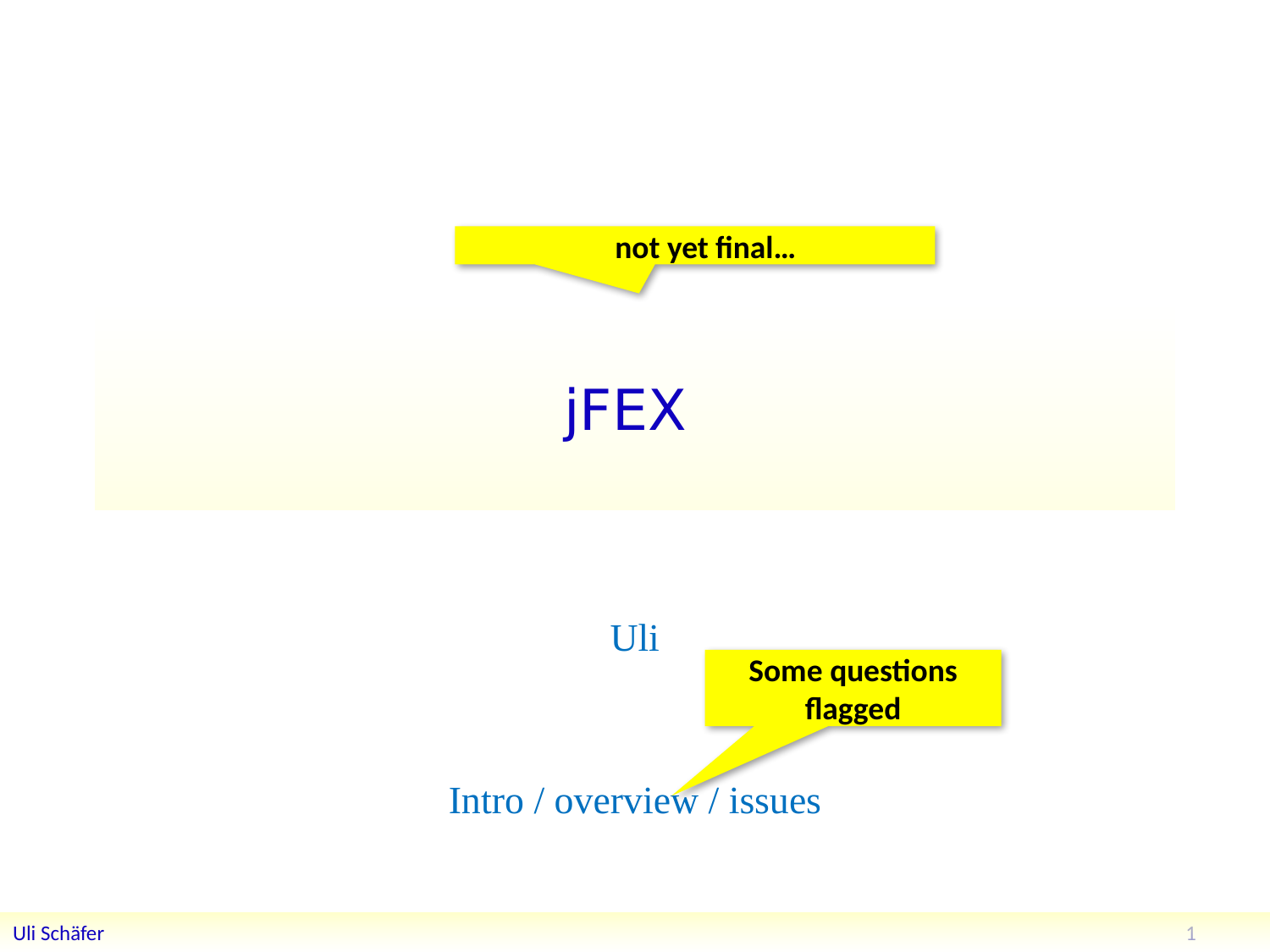

not yet final…
# jFEX
Uli

Intro / overview / issues
Some questions flagged
1
Uli Schäfer